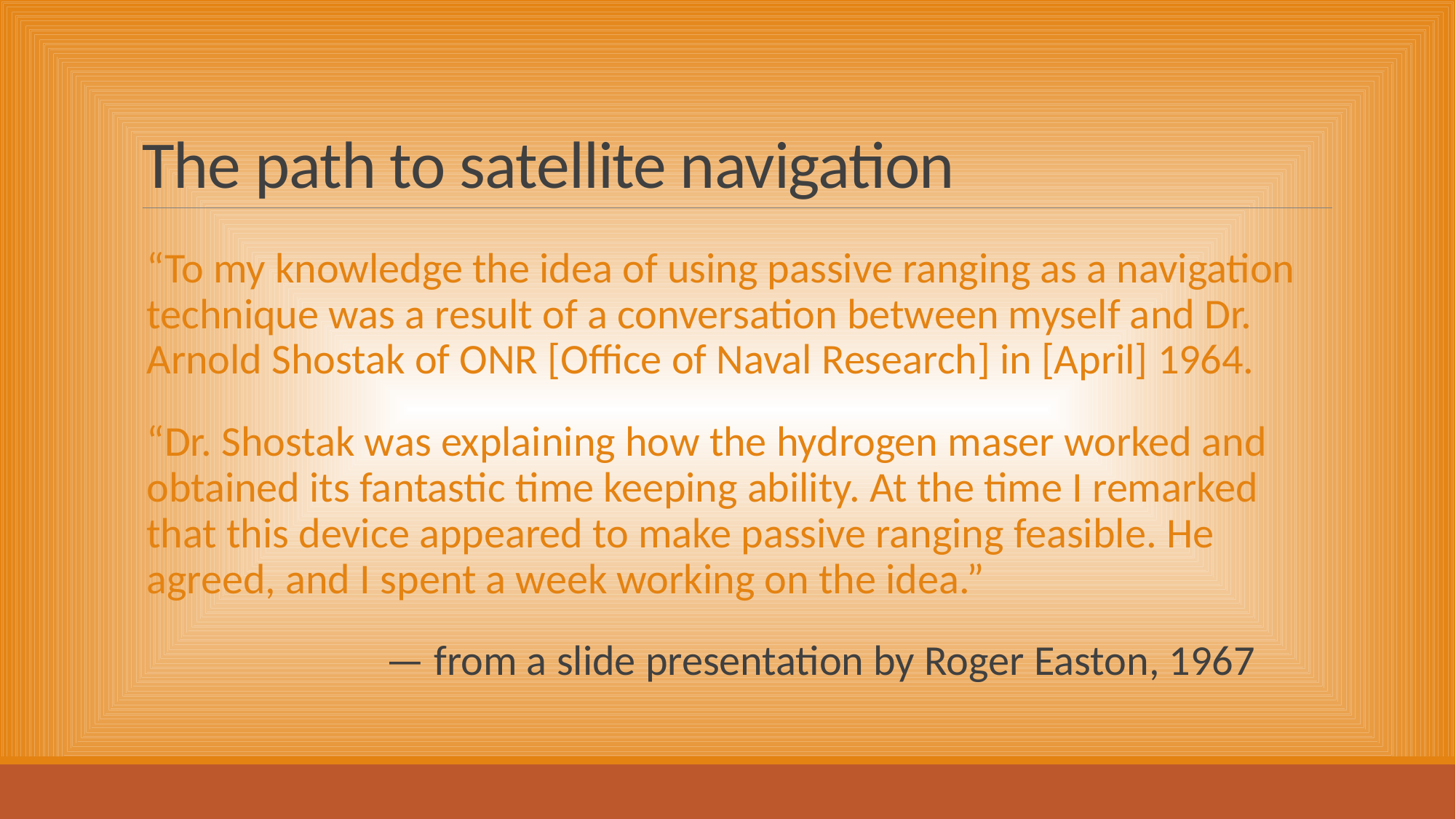

# The path to satellite navigation
“To my knowledge the idea of using passive ranging as a navigation technique was a result of a conversation between myself and Dr. Arnold Shostak of ONR [Office of Naval Research] in [April] 1964.
“Dr. Shostak was explaining how the hydrogen maser worked and obtained its fantastic time keeping ability. At the time I remarked that this device appeared to make passive ranging feasible. He agreed, and I spent a week working on the idea.”
— from a slide presentation by Roger Easton, 1967